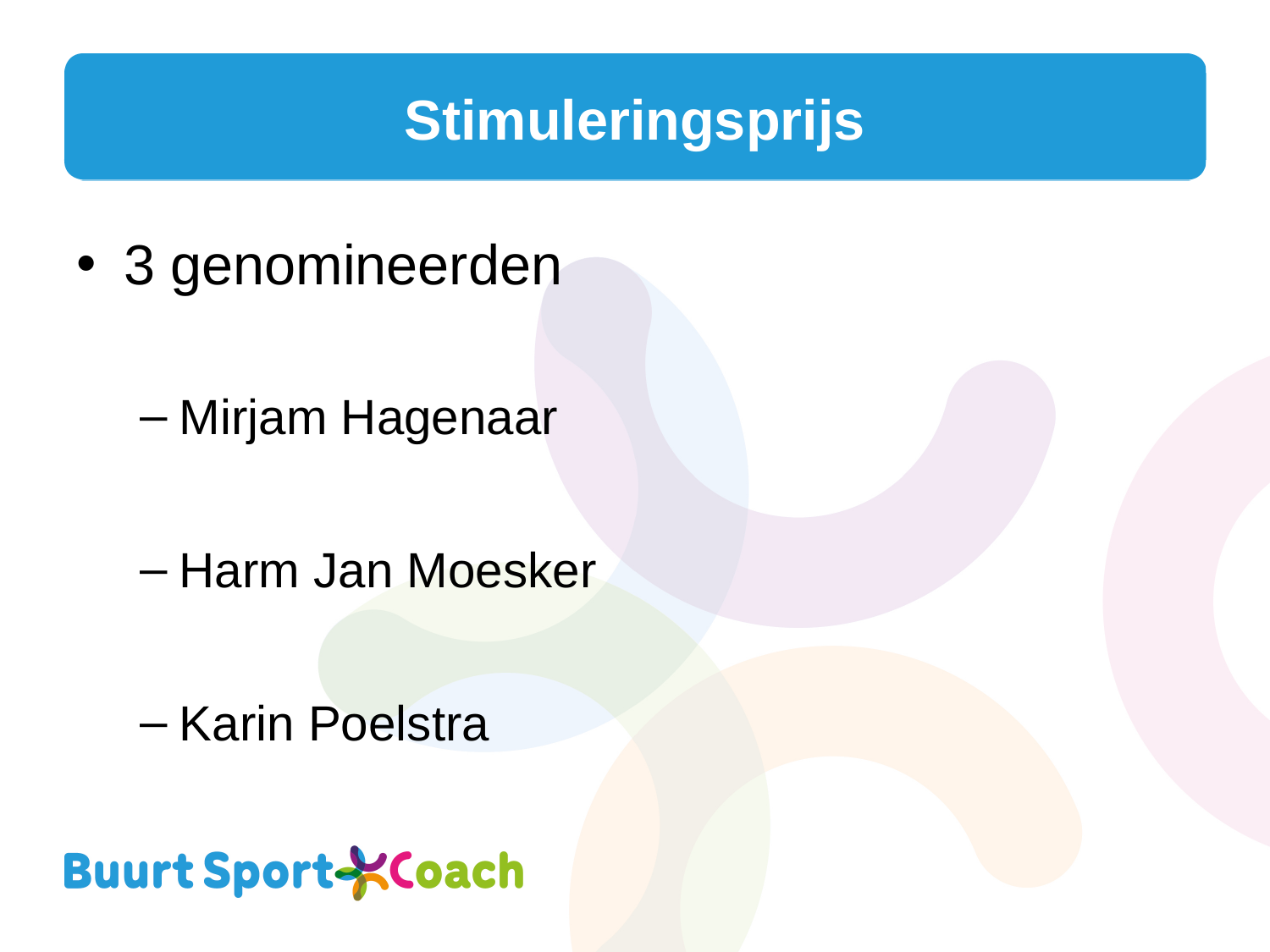

# Stimuleringsprijs
3 genomineerden

Mirjam Hagenaar

Harm Jan Moesker

Karin Poelstra